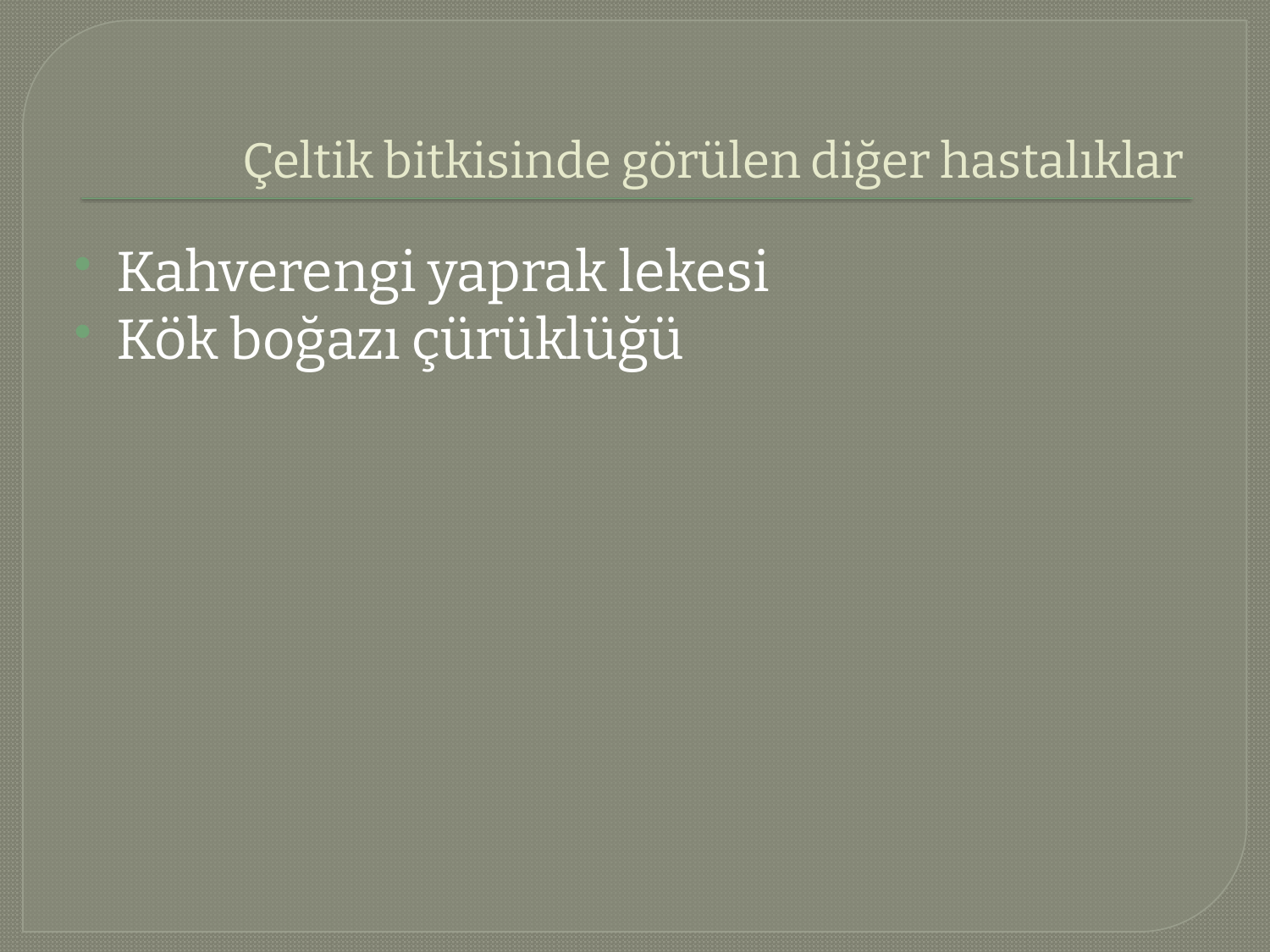

# Çeltik bitkisinde görülen diğer hastalıklar
Kahverengi yaprak lekesi
Kök boğazı çürüklüğü